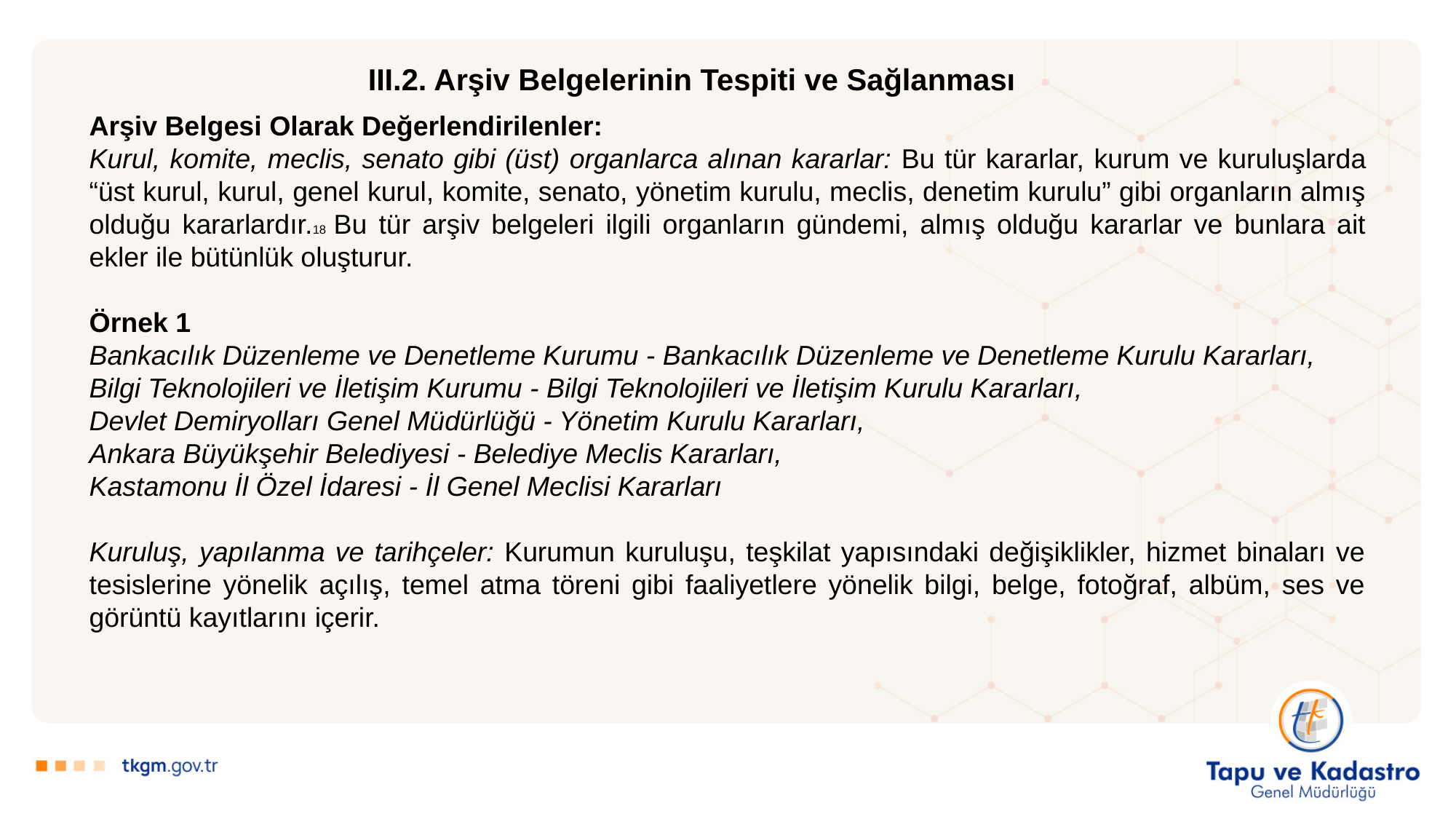

III.2. Arşiv Belgelerinin Tespiti ve Sağlanması
Arşiv Belgesi Olarak Değerlendirilenler:
Kurul, komite, meclis, senato gibi (üst) organlarca alınan kararlar: Bu tür kararlar, kurum ve kuruluşlarda “üst kurul, kurul, genel kurul, komite, senato, yönetim kurulu, meclis, denetim kurulu” gibi organların almış olduğu kararlardır.18 Bu tür arşiv belgeleri ilgili organların gündemi, almış olduğu kararlar ve bunlara ait ekler ile bütünlük oluşturur.

Örnek 1
Bankacılık Düzenleme ve Denetleme Kurumu - Bankacılık Düzenleme ve Denetleme Kurulu Kararları,
Bilgi Teknolojileri ve İletişim Kurumu - Bilgi Teknolojileri ve İletişim Kurulu Kararları,
Devlet Demiryolları Genel Müdürlüğü - Yönetim Kurulu Kararları,
Ankara Büyükşehir Belediyesi - Belediye Meclis Kararları,
Kastamonu İl Özel İdaresi - İl Genel Meclisi Kararları

Kuruluş, yapılanma ve tarihçeler: Kurumun kuruluşu, teşkilat yapısındaki değişiklikler, hizmet binaları ve tesislerine yönelik açılış, temel atma töreni gibi faaliyetlere yönelik bilgi, belge, fotoğraf, albüm, ses ve görüntü kayıtlarını içerir.